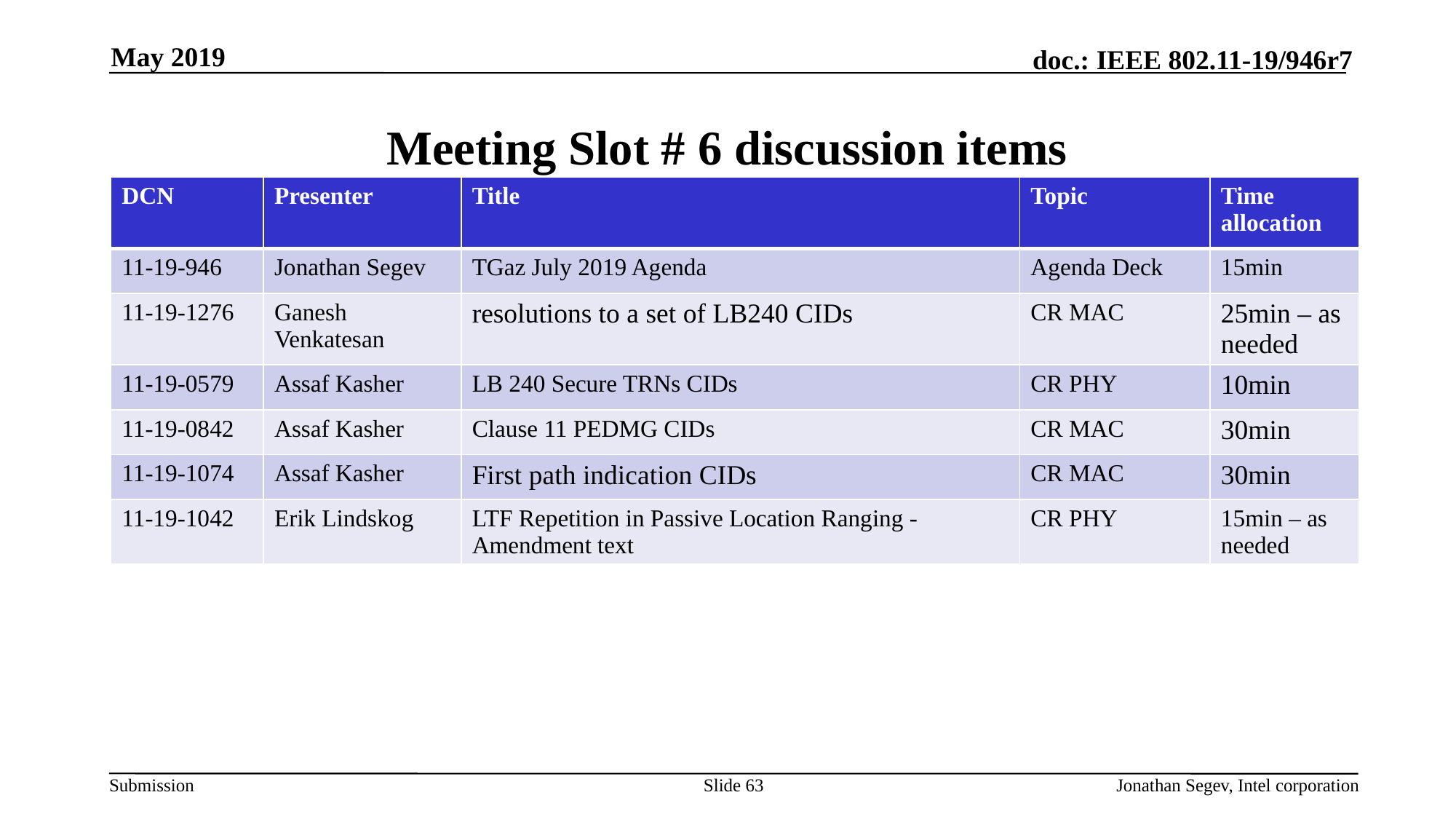

May 2019
# Meeting Slot # 6 discussion items
| DCN | Presenter | Title | Topic | Time allocation |
| --- | --- | --- | --- | --- |
| 11-19-946 | Jonathan Segev | TGaz July 2019 Agenda | Agenda Deck | 15min |
| 11-19-1276 | Ganesh Venkatesan | resolutions to a set of LB240 CIDs | CR MAC | 25min – as needed |
| 11-19-0579 | Assaf Kasher | LB 240 Secure TRNs CIDs | CR PHY | 10min |
| 11-19-0842 | Assaf Kasher | Clause 11 PEDMG CIDs | CR MAC | 30min |
| 11-19-1074 | Assaf Kasher | First path indication CIDs | CR MAC | 30min |
| 11-19-1042 | Erik Lindskog | LTF Repetition in Passive Location Ranging - Amendment text | CR PHY | 15min – as needed |
Slide 63
Jonathan Segev, Intel corporation